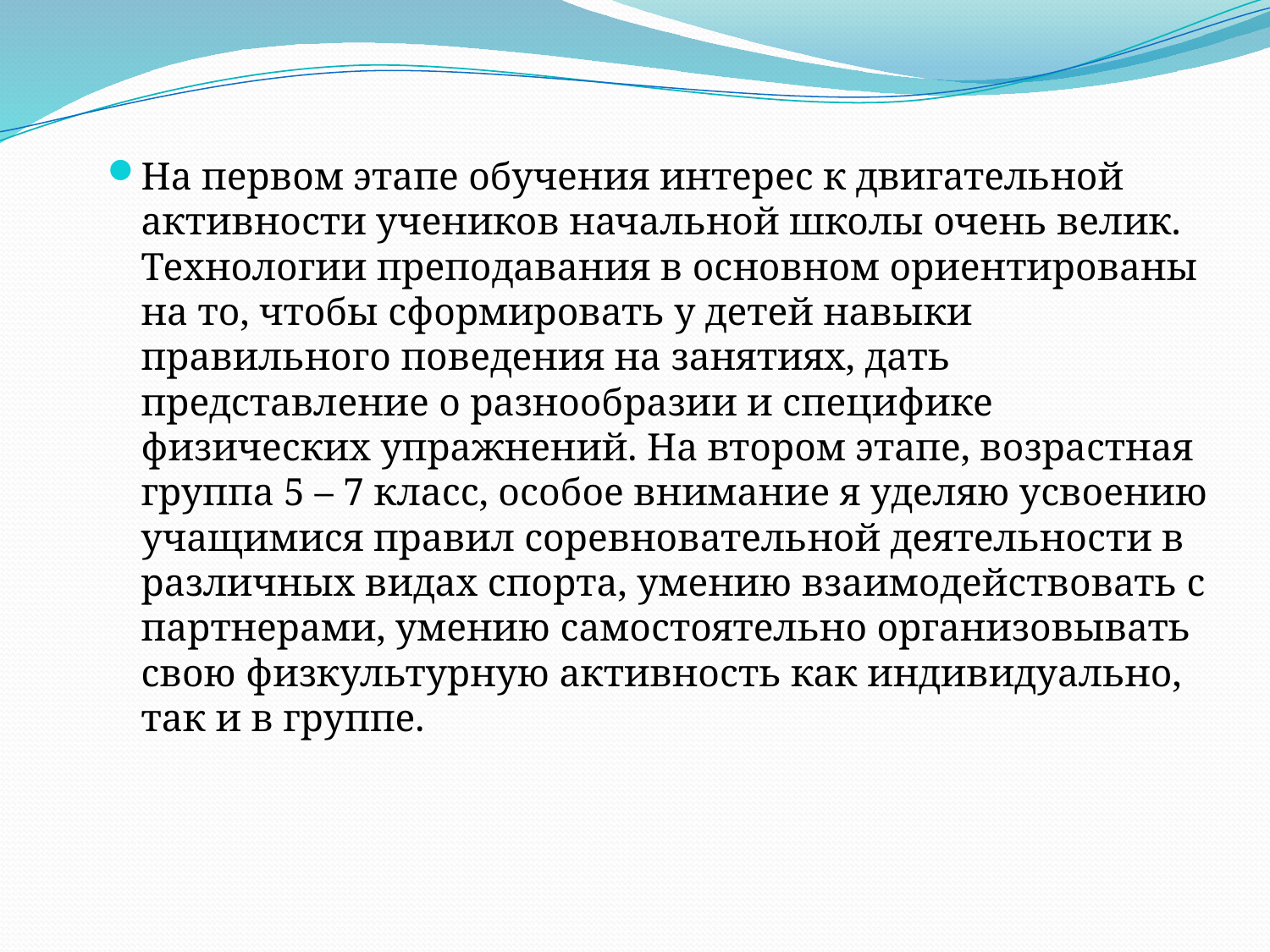

На первом этапе обучения интерес к двигательной активности учеников начальной школы очень велик. Технологии преподавания в основном ориентированы на то, чтобы сформировать у детей навыки правильного поведения на занятиях, дать представление о разнообразии и специфике физических упражнений. На втором этапе, возрастная группа 5 – 7 класс, особое внимание я уделяю усвоению учащимися правил соревновательной деятельности в различных видах спорта, умению взаимодействовать с партнерами, умению самостоятельно организовывать свою физкультурную активность как индивидуально, так и в группе.